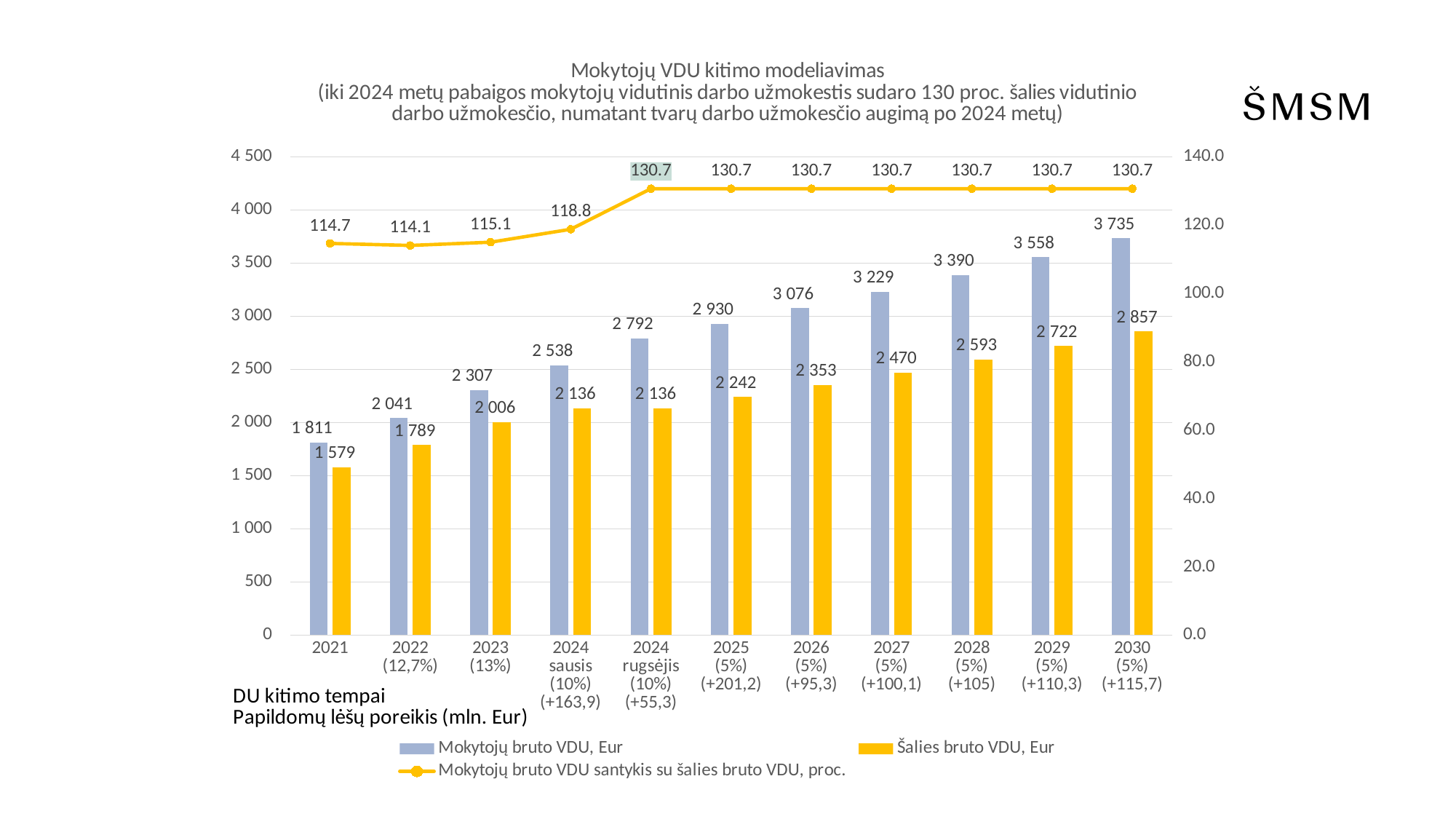

### Chart: Mokytojų VDU kitimo modeliavimas
(iki 2024 metų pabaigos mokytojų vidutinis darbo užmokestis sudaro 130 proc. šalies vidutinio darbo užmokesčio, numatant tvarų darbo užmokesčio augimą po 2024 metų)

| Category | Mokytojų bruto VDU, Eur | Šalies bruto VDU, Eur | Mokytojų bruto VDU santykis su šalies bruto VDU, proc. |
|---|---|---|---|
| 2021 | 1811.475 | 1579.4 | 114.69387109028743 |
| 2022
(12,7%) | 2041.2 | 1789.0 | 114.09726103968698 |
| 2023
(13%) | 2307.345414364641 | 2005.5 | 115.05088079604293 |
| 2024 sausis
(10%)
(+163,9) | 2538.0799558011054 | 2135.8 | 118.83509484975679 |
| 2024 rugsėjis
(10%)
(+55,3) | 2791.887951381216 | 2135.8 | 130.71860433473245 |
| 2025
(5%)
(+201,2) | 2930.3189533716973 | 2241.7 | 130.71860433473245 |
| 2026
(5%)
(+95,3) | 3076.070197204924 | 2353.2 | 130.71860433473245 |
| 2027
(5%)
(+100,1) | 3229.070967597192 | 2470.245902663157 | 130.71860433473245 |
| 2028
(5%)
(+105) | 3389.681849020704 | 2593.1135558491055 | 130.71860433473245 |
| 2029
(5%)
(+110,3) | 3558.281361072186 | 2722.09252782447 | 130.71860433473245 |
| 2030
(5%)
(+115,7) | 3735.2668505487204 | 2857.4867897026998 | 130.71860433473245 |